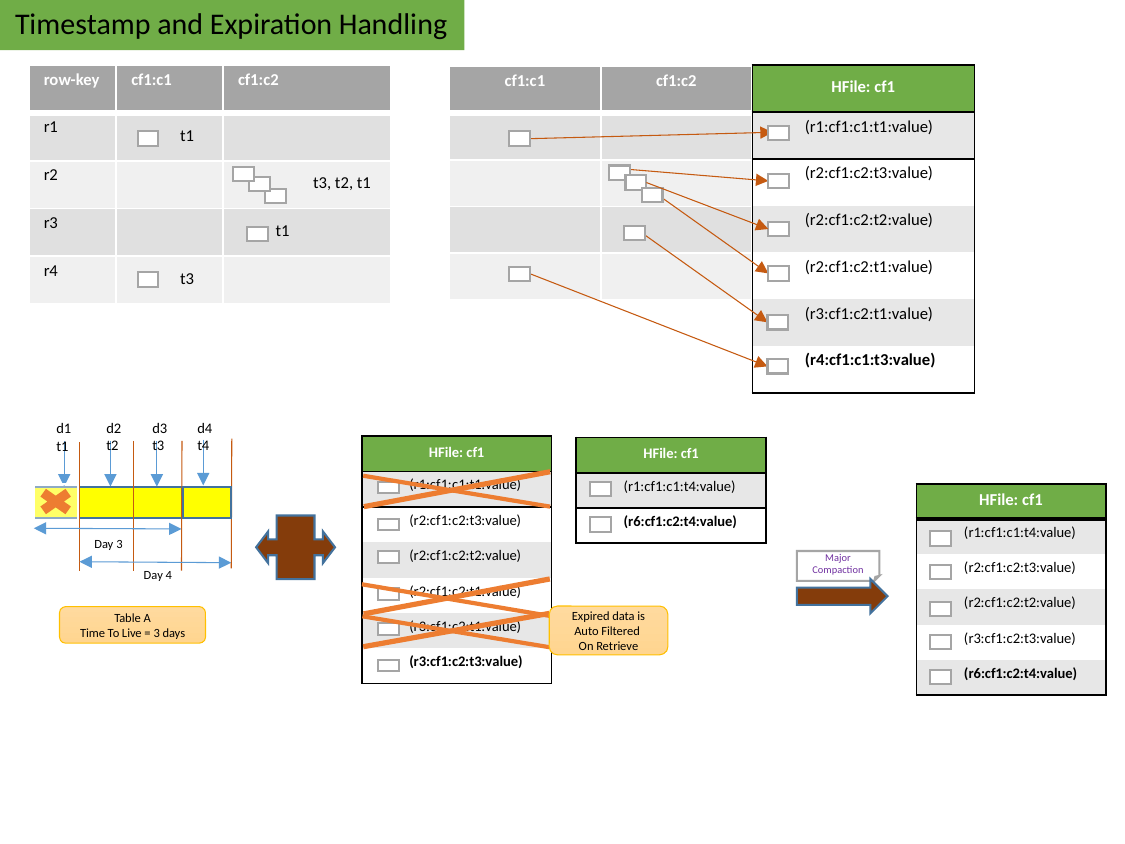

# Timestamp and Expiration Handling
| row-key | cf1:c1 | cf1:c2 |
| --- | --- | --- |
| r1 | t1 |  |
| r2 |  | t3, t2, t1 |
| r3 |  | t1 |
| r4 | t3 |  |
| HFile: cf1 |
| --- |
| (r1:cf1:c1:t1:value) |
| (r2:cf1:c2:t3:value) |
| (r2:cf1:c2:t2:value) |
| (r2:cf1:c2:t1:value) |
| (r3:cf1:c2:t1:value) |
| (r4:cf1:c1:t3:value) |
| cf1:c1 | cf1:c2 |
| --- | --- |
|  |  |
|  |  |
|  |  |
|  |  |

d3
t3
d4
t4
d2
t2
d1
t1
| HFile: cf1 |
| --- |
| (r1:cf1:c1:t1:value) |
| (r2:cf1:c2:t3:value) |
| (r2:cf1:c2:t2:value) |
| (r2:cf1:c2:t1:value) |
| (r3:cf1:c2:t1:value) |
| (r3:cf1:c2:t3:value) |
| HFile: cf1 |
| --- |
| (r1:cf1:c1:t4:value) |
| (r6:cf1:c2:t4:value) |

| HFile: cf1 |
| --- |
| (r1:cf1:c1:t4:value) |
| (r2:cf1:c2:t3:value) |
| (r2:cf1:c2:t2:value) |
| (r3:cf1:c2:t3:value) |
| (r6:cf1:c2:t4:value) |

Day 3

Major Compaction

Day 4

Expired data is Auto Filtered
On Retrieve
Table A
Time To Live = 3 days